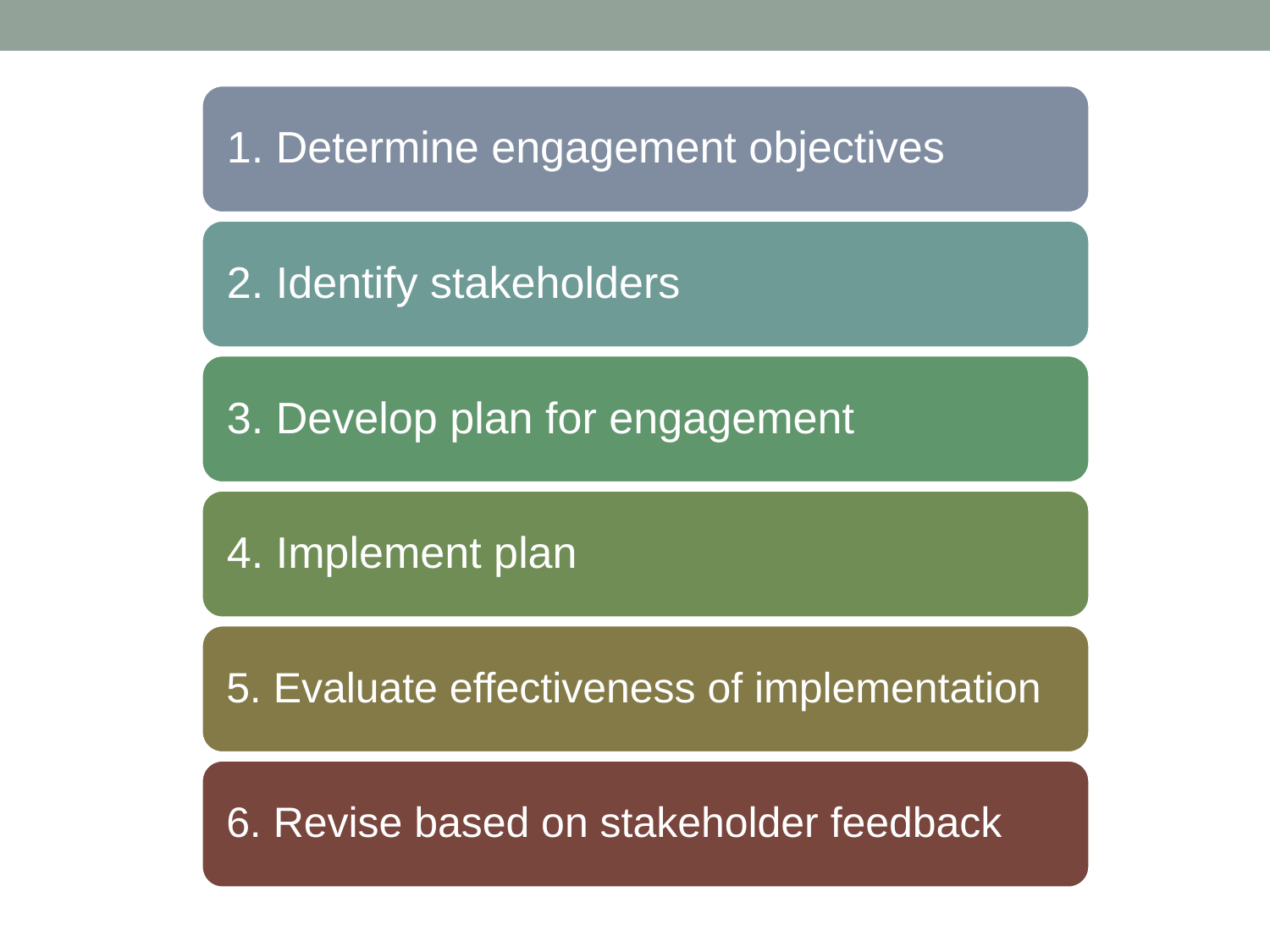

1. Determine engagement objectives
2. Identify stakeholders
3. Develop plan for engagement
4. Implement plan
5. Evaluate effectiveness of implementation
6. Revise based on stakeholder feedback